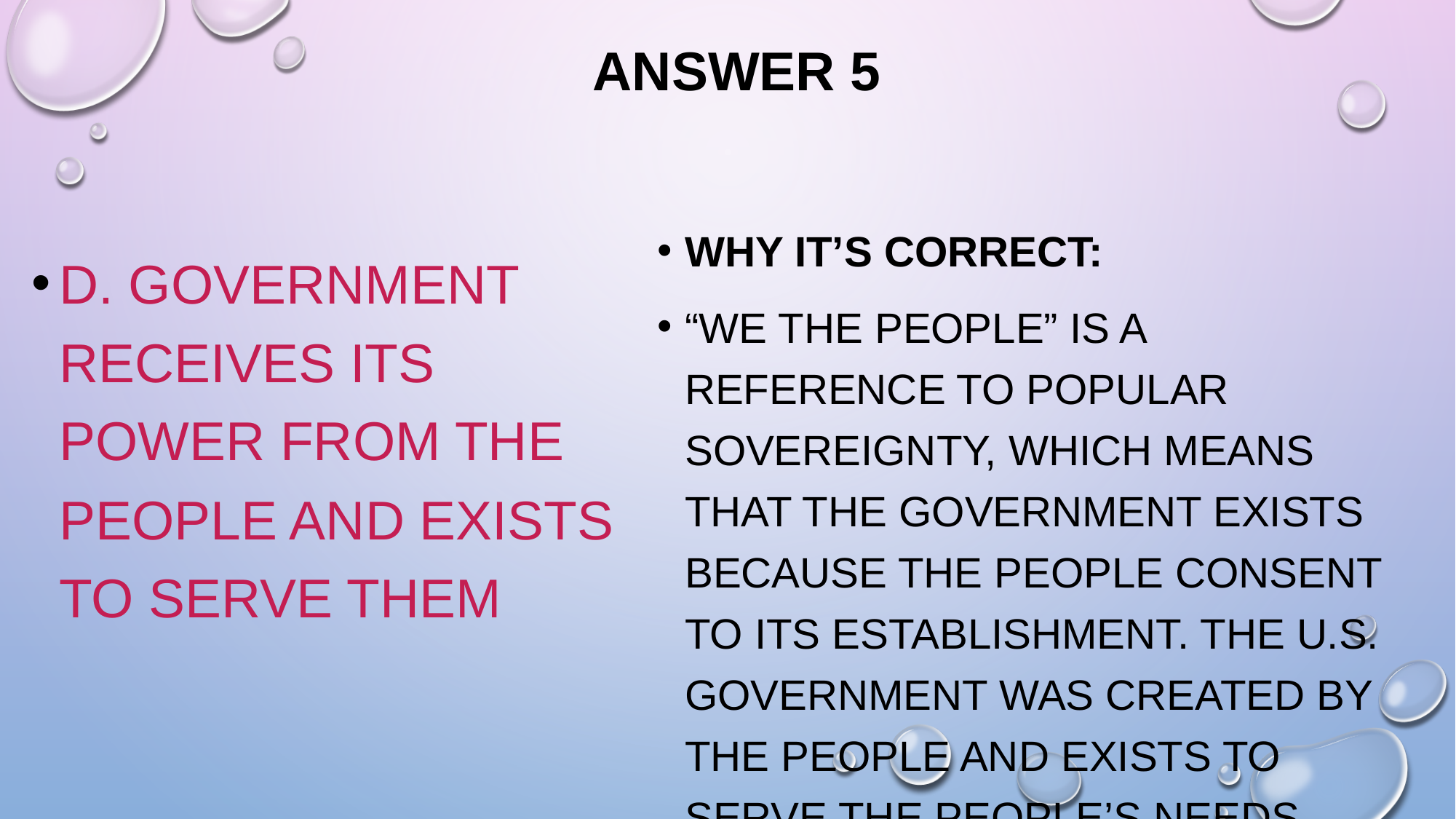

# Answer 5
Why It’s correct:
“We the People” is a reference to popular sovereignty, which means that the government exists because the people consent to its establishment. The U.S. government was created by the people and exists to serve the people’s needs.

D. Government receives its power from the people and exists to serve them